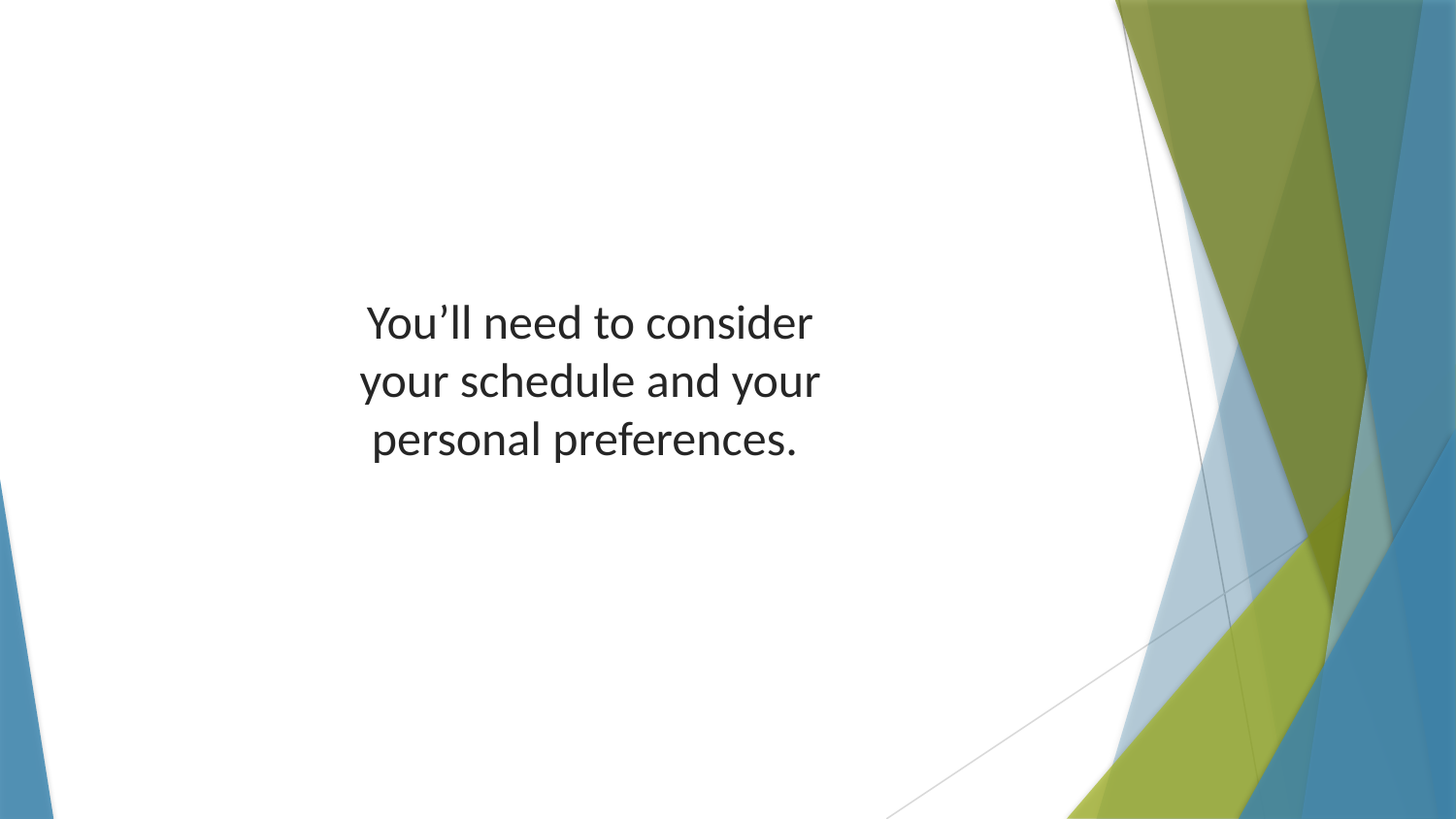

You’ll need to consider your schedule and your personal preferences.